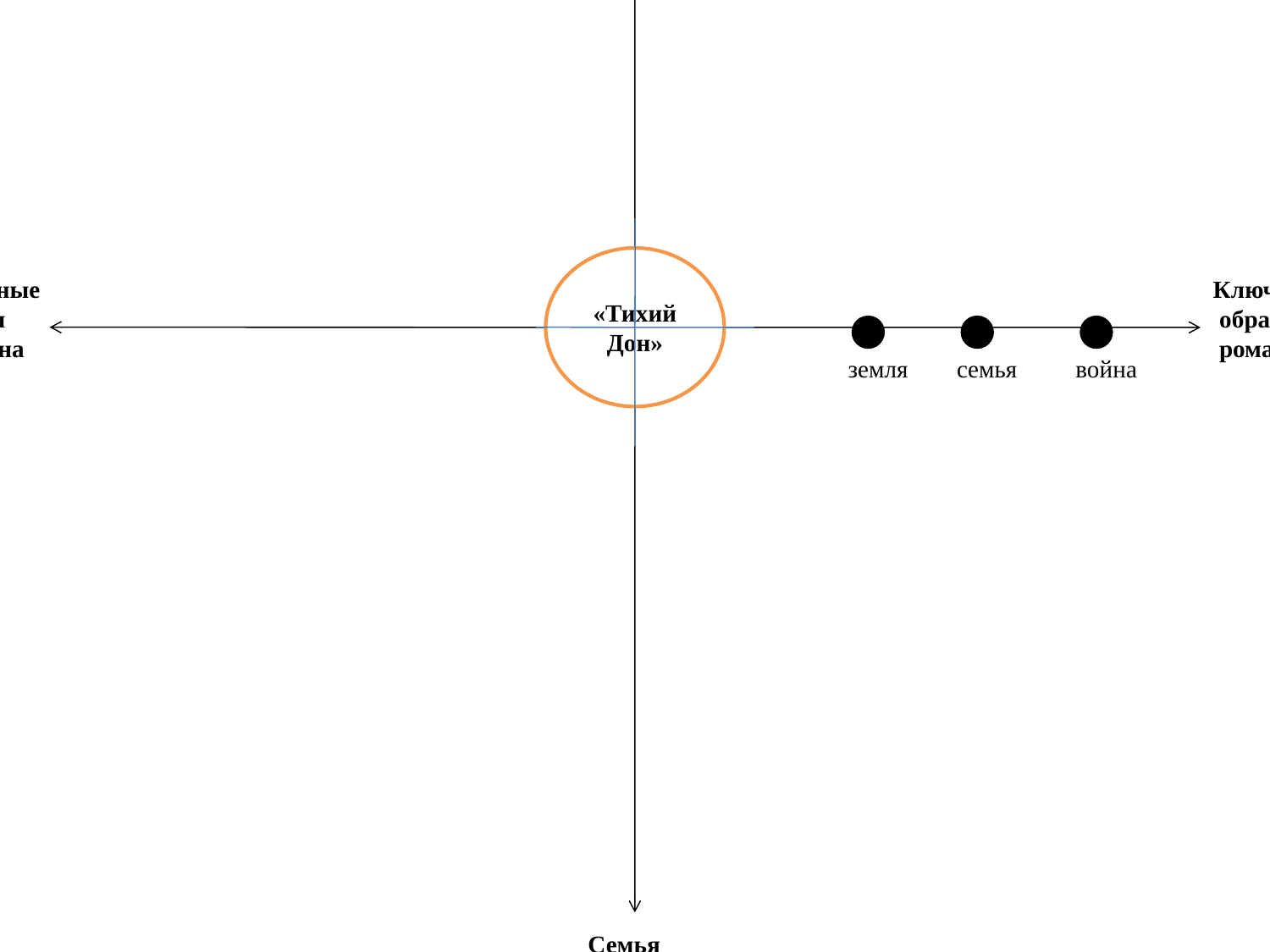

Логико-смысловая модель
       к роману М.А. Шолохова
       «Тихий Дон»
Время
«Тихий
Дон»
Главные
герои
романа
Ключевые
 образы
 романа

земля
семья
война
#
Семья